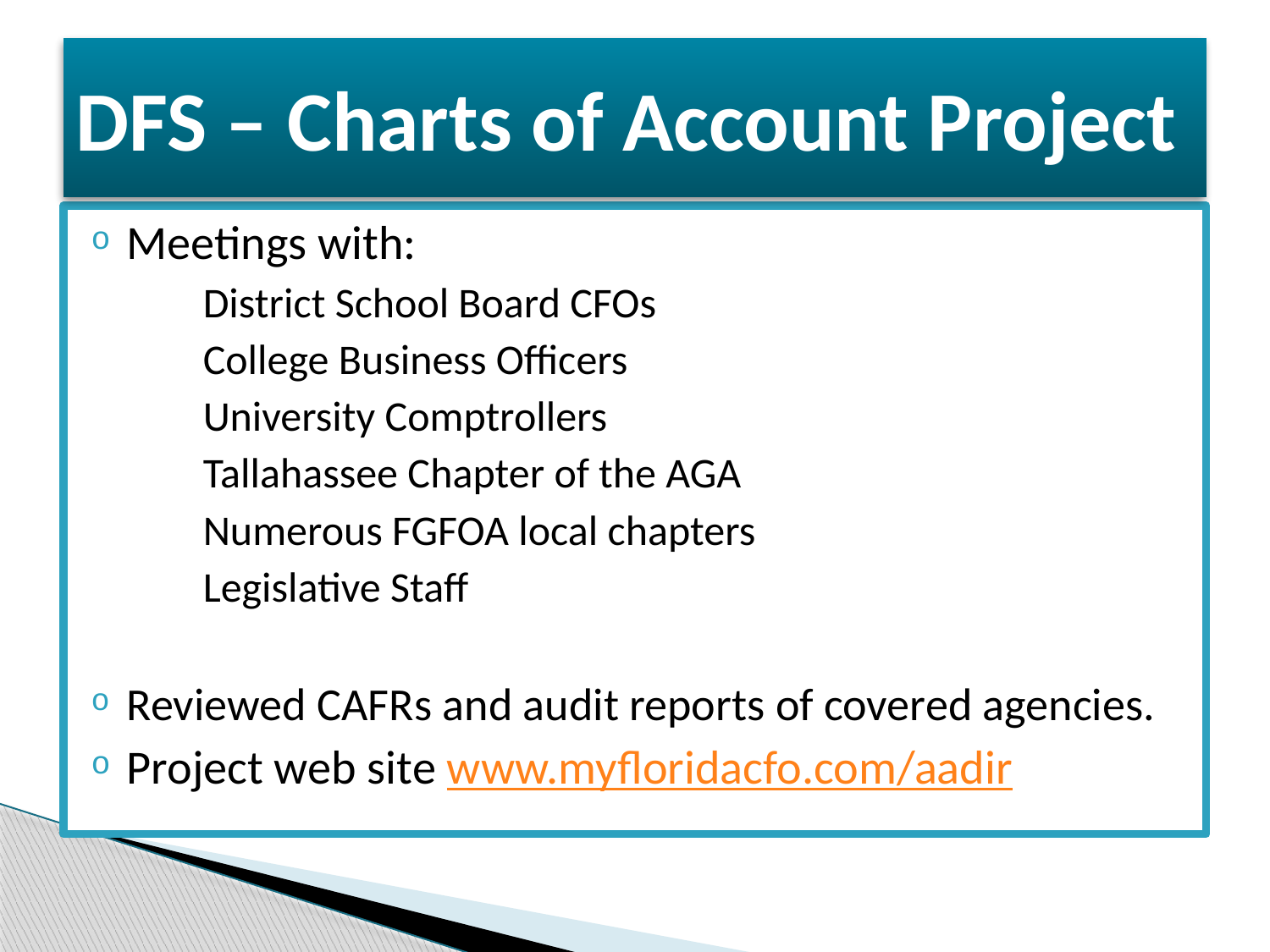

# DFS – Charts of Account Project
Meetings with:
District School Board CFOs
College Business Officers
University Comptrollers
Tallahassee Chapter of the AGA
Numerous FGFOA local chapters
Legislative Staff

Reviewed CAFRs and audit reports of covered agencies.
Project web site www.myfloridacfo.com/aadir